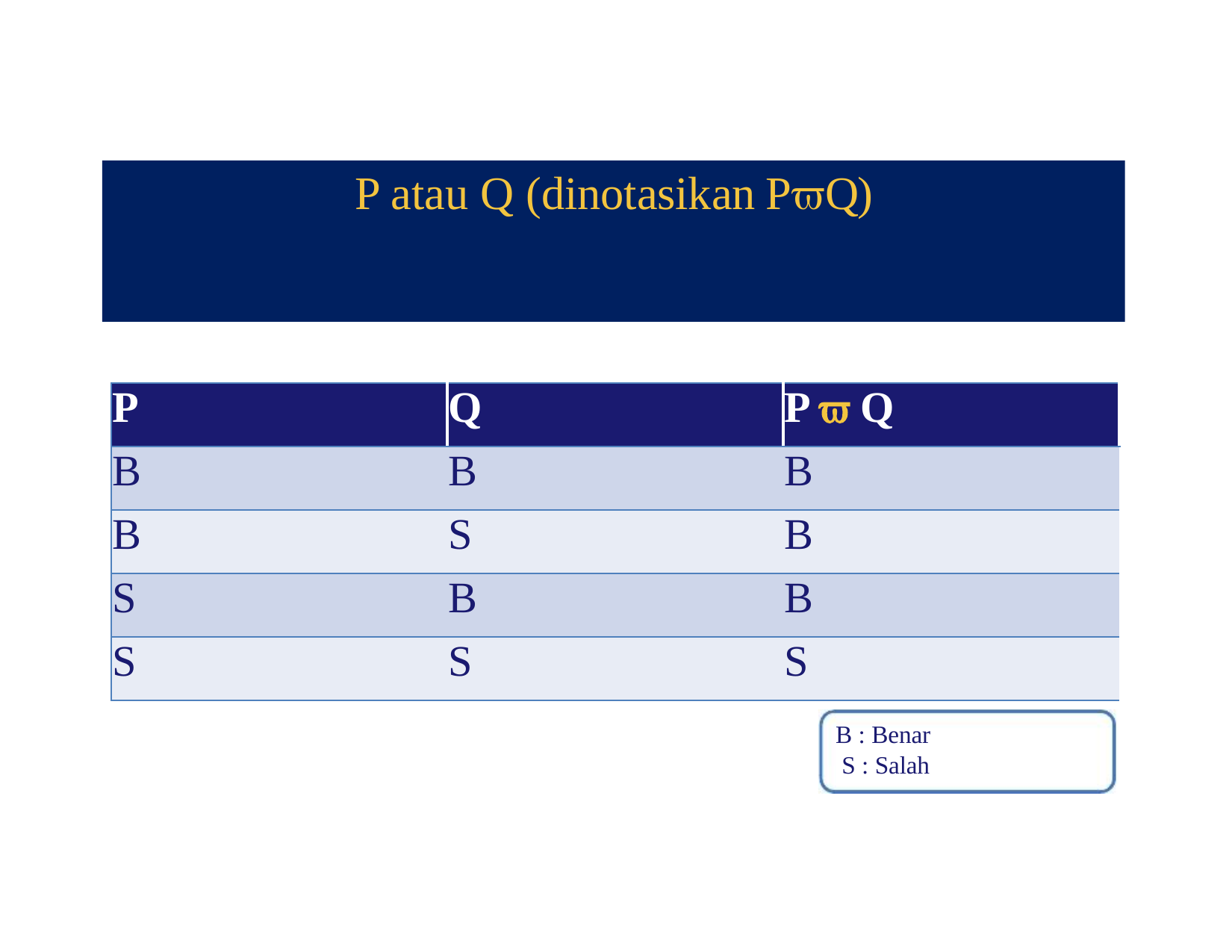

# P atau Q (dinotasikan PϖQ)
| P | Q | P ϖ Q |
| --- | --- | --- |
| B | B | B |
| B | S | B |
| S | B | B |
| S | S | S |

B : Benar  S : Salah